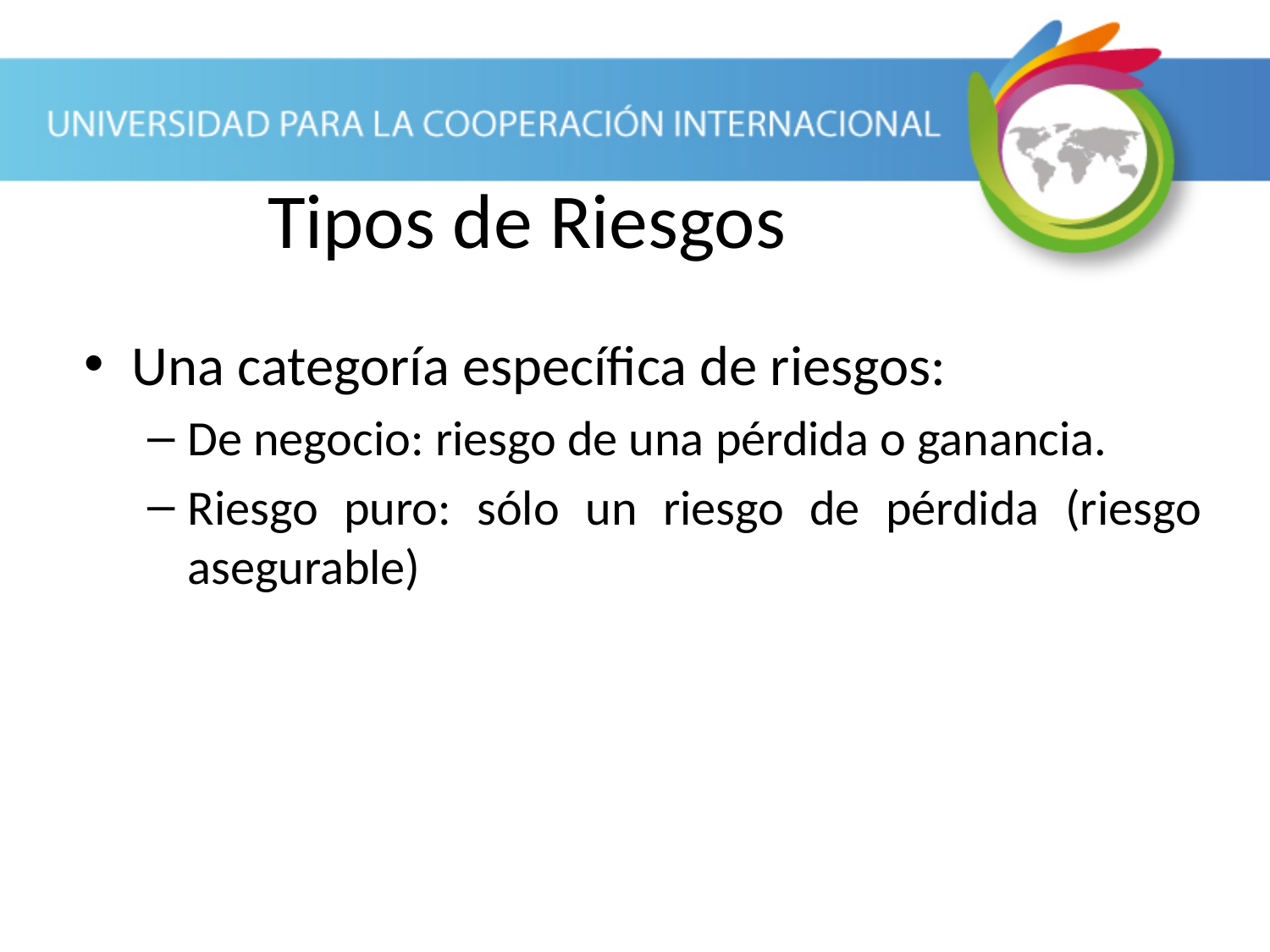

Tipos de Riesgos
Una categoría específica de riesgos:
De negocio: riesgo de una pérdida o ganancia.
Riesgo puro: sólo un riesgo de pérdida (riesgo asegurable)